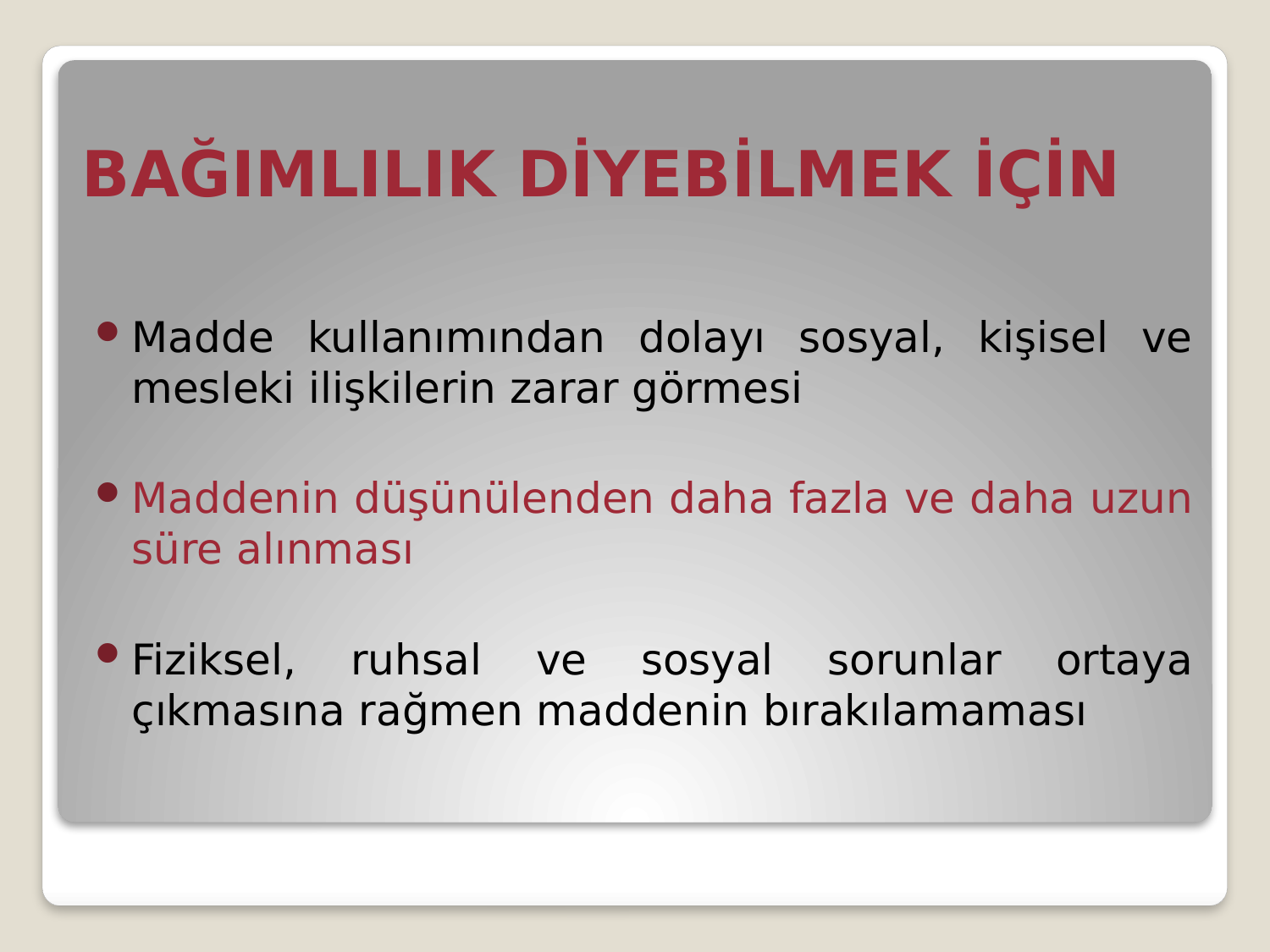

# BAĞIMLILIK DİYEBİLMEK İÇİN
Madde kullanımından dolayı sosyal, kişisel ve mesleki ilişkilerin zarar görmesi

Maddenin düşünülenden daha fazla ve daha uzun süre alınması

Fiziksel, ruhsal ve sosyal sorunlar ortaya çıkmasına rağmen maddenin bırakılamaması